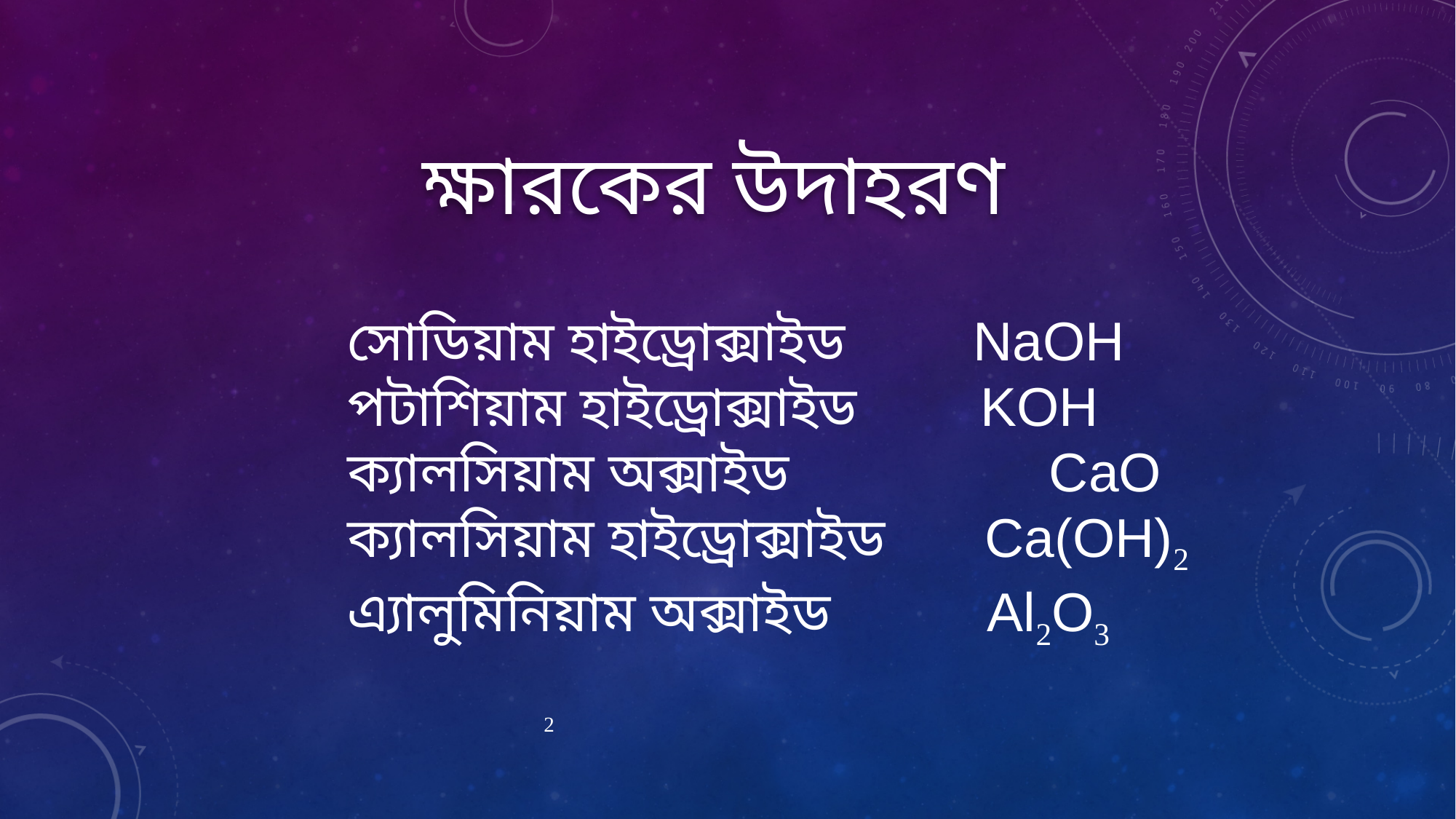

# ক্ষারকের উদাহরণ
সোডিয়াম হাইড্রোক্সাইড         NaOH
পটাশিয়াম হাইড্রোক্সাইড         KOH
ক্যালসিয়াম অক্সাইড	           CaO
ক্যালসিয়াম হাইড্রোক্সাইড       Ca(OH)2
এ্যালুমিনিয়াম অক্সাইড           Al2O3

2